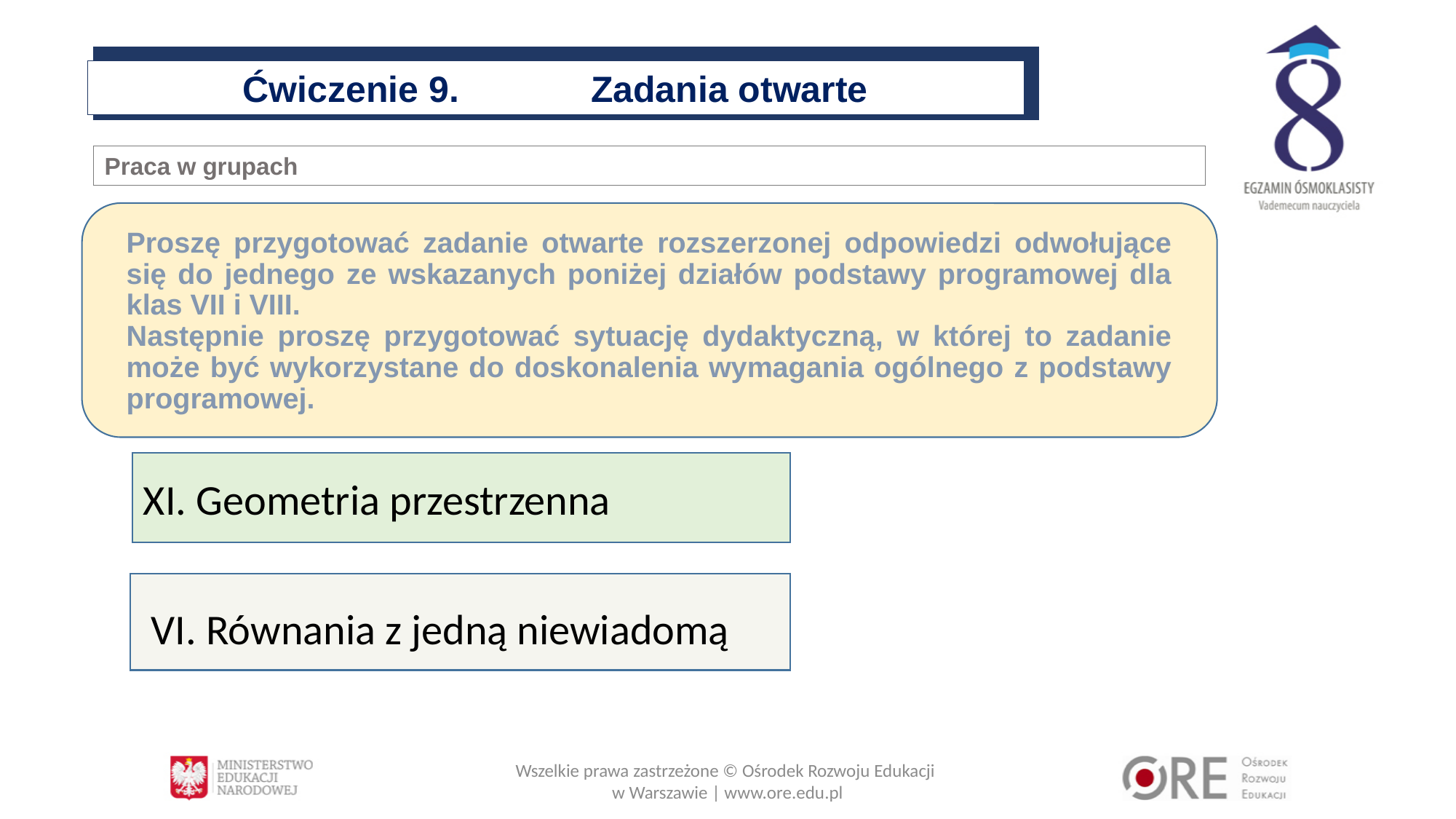

Ćwiczenie 9.             Zadania otwarte
Praca w grupach

Proszę przygotować zadanie otwarte rozszerzonej odpowiedzi odwołujące się do jednego ze wskazanych poniżej działów podstawy programowej dla klas VII i VIII.
Następnie proszę przygotować sytuację dydaktyczną, w której to zadanie może być wykorzystane do doskonalenia wymagania ogólnego z podstawy programowej.

XI. Geometria przestrzenna

VI. Równania z jedną niewiadomą
Wszelkie prawa zastrzeżone © Ośrodek Rozwoju Edukacji
w Warszawie | www.ore.edu.pl
#